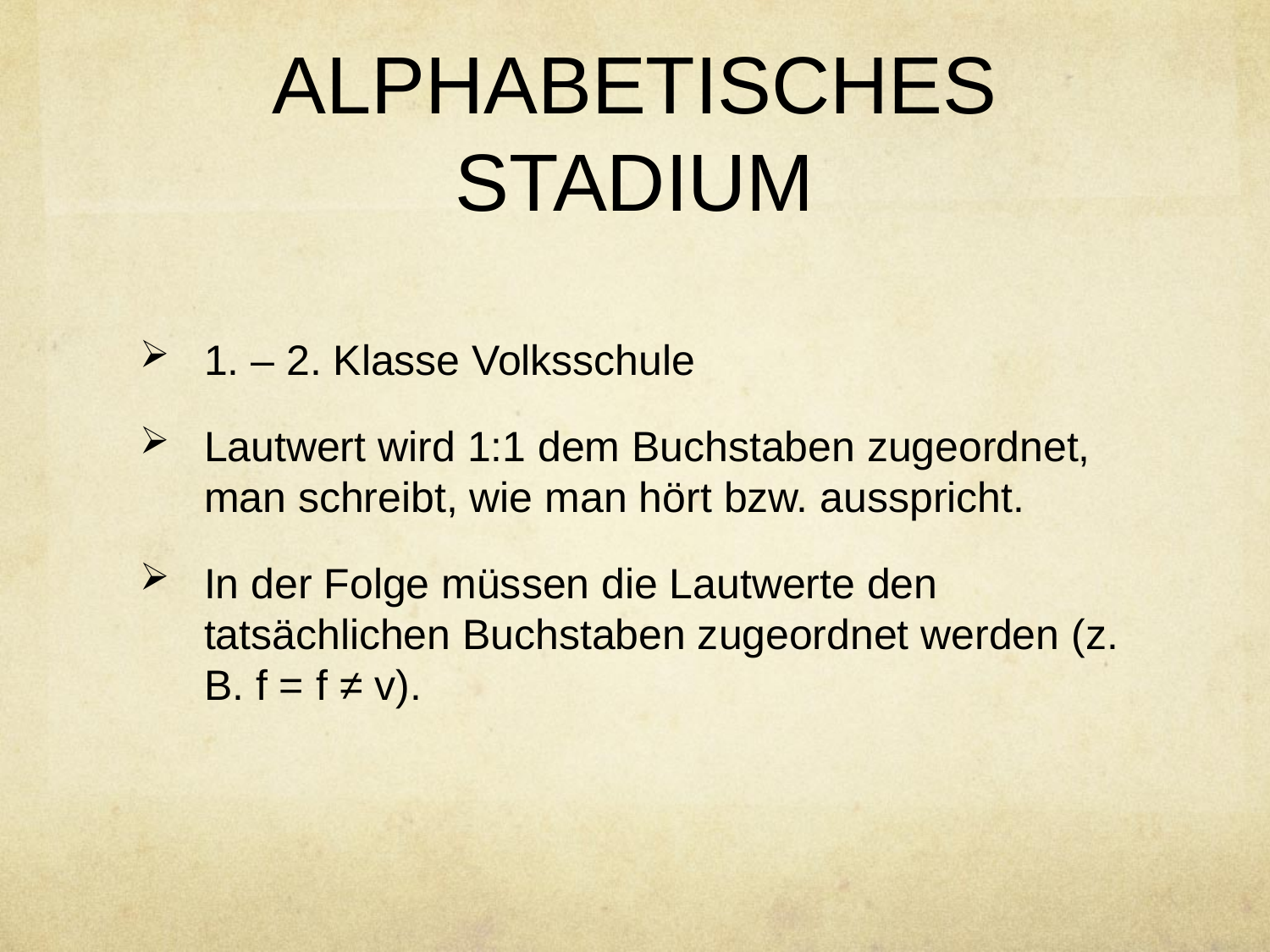

# ALPHABETISCHES STADIUM

1. – 2. Klasse Volksschule
Lautwert wird 1:1 dem Buchstaben zugeordnet, man schreibt, wie man hört bzw. ausspricht.
In der Folge müssen die Lautwerte den tatsächlichen Buchstaben zugeordnet werden (z. B. f = f ≠ v).